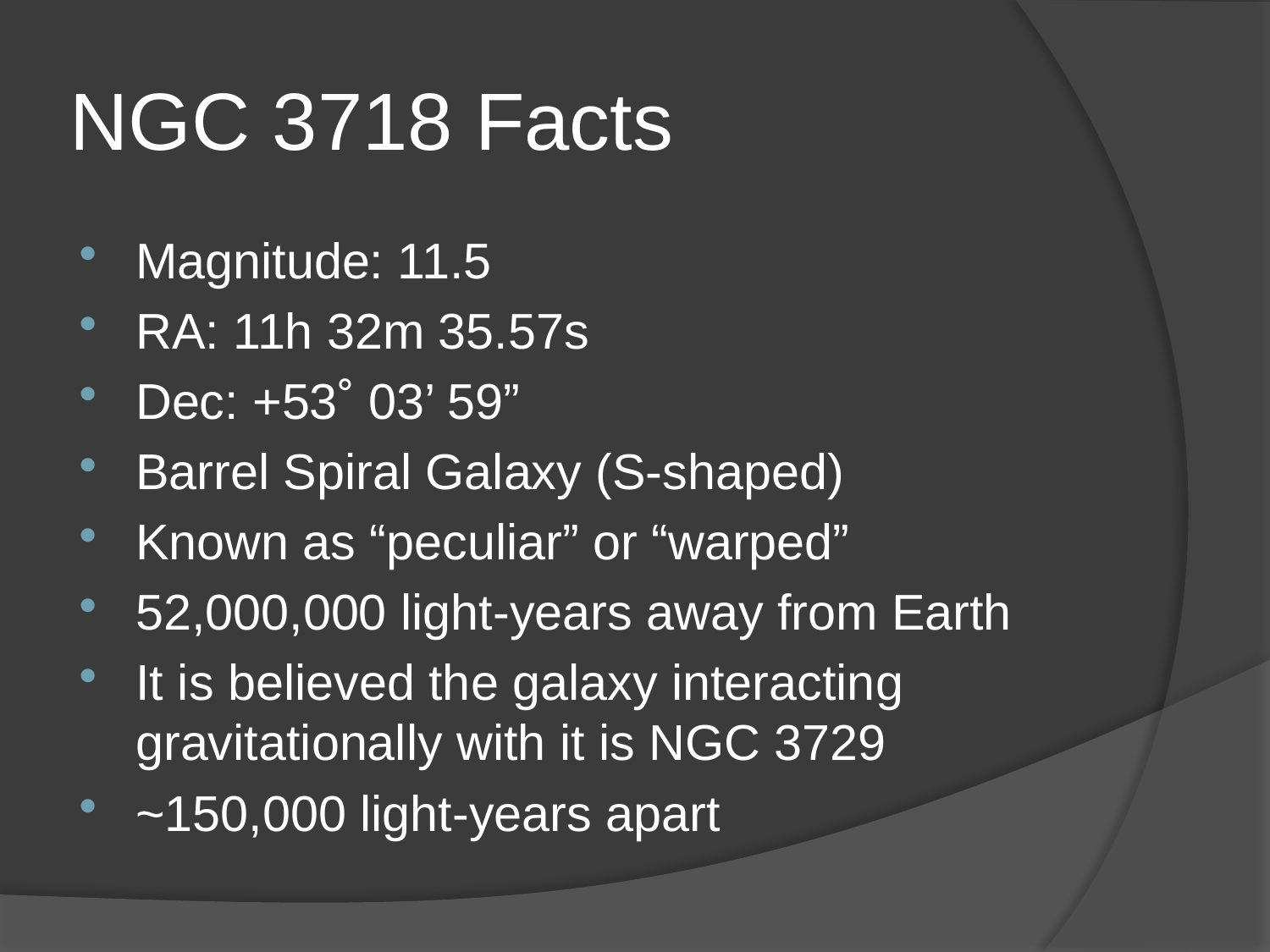

# NGC 3718 Facts
Magnitude: 11.5
RA: 11h 32m 35.57s
Dec: +53˚ 03’ 59”
Barrel Spiral Galaxy (S-shaped)
Known as “peculiar” or “warped”
52,000,000 light-years away from Earth
It is believed the galaxy interacting gravitationally with it is NGC 3729
~150,000 light-years apart